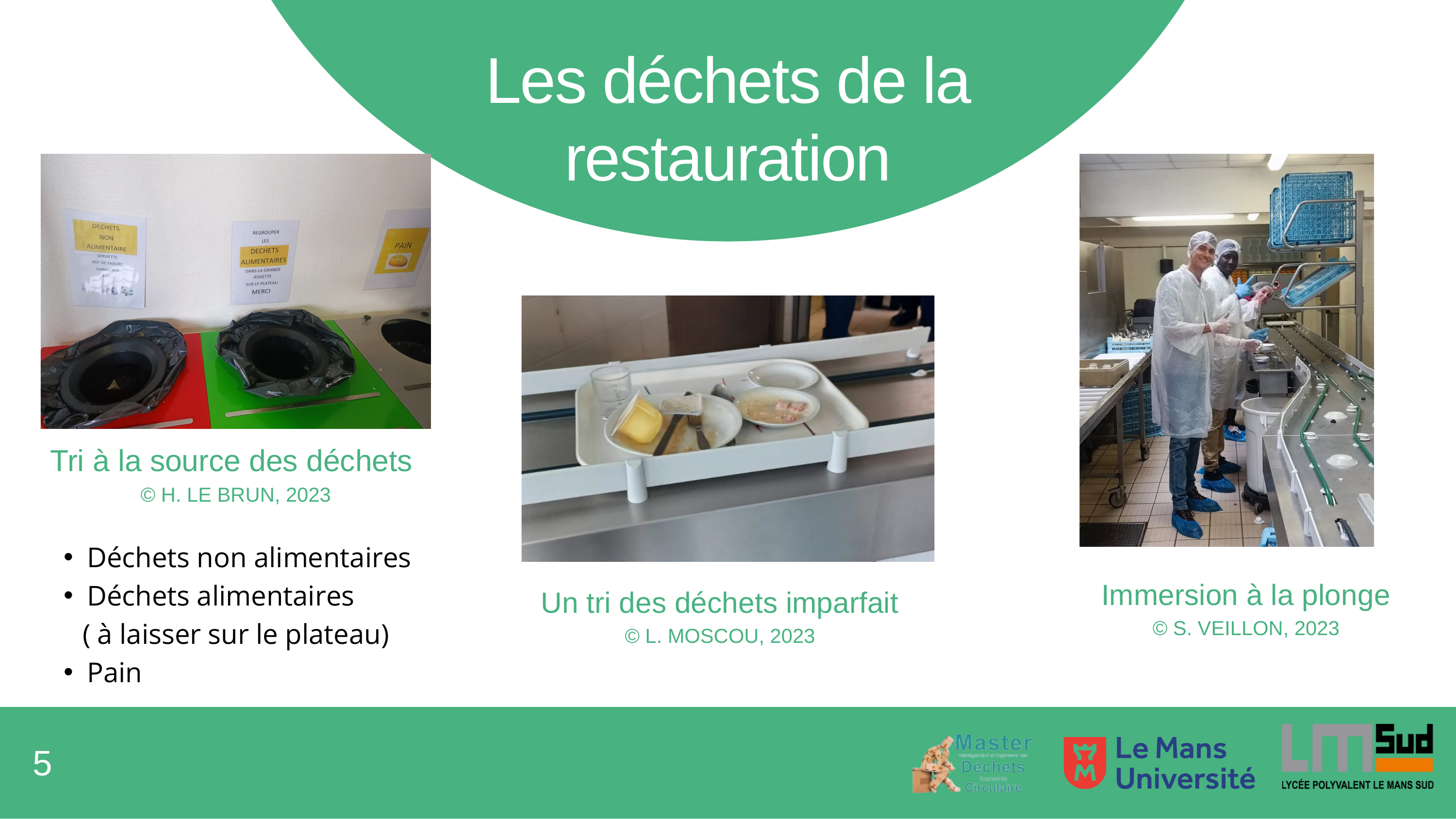

Les déchets de la restauration

Tri à la source des déchets
© H. LE BRUN, 2023

Déchets non alimentaires
Déchets alimentaires
( à laisser sur le plateau)
Pain
Immersion à la plonge
© S. VEILLON, 2023

Un tri des déchets imparfait
© L. MOSCOU, 2023

5